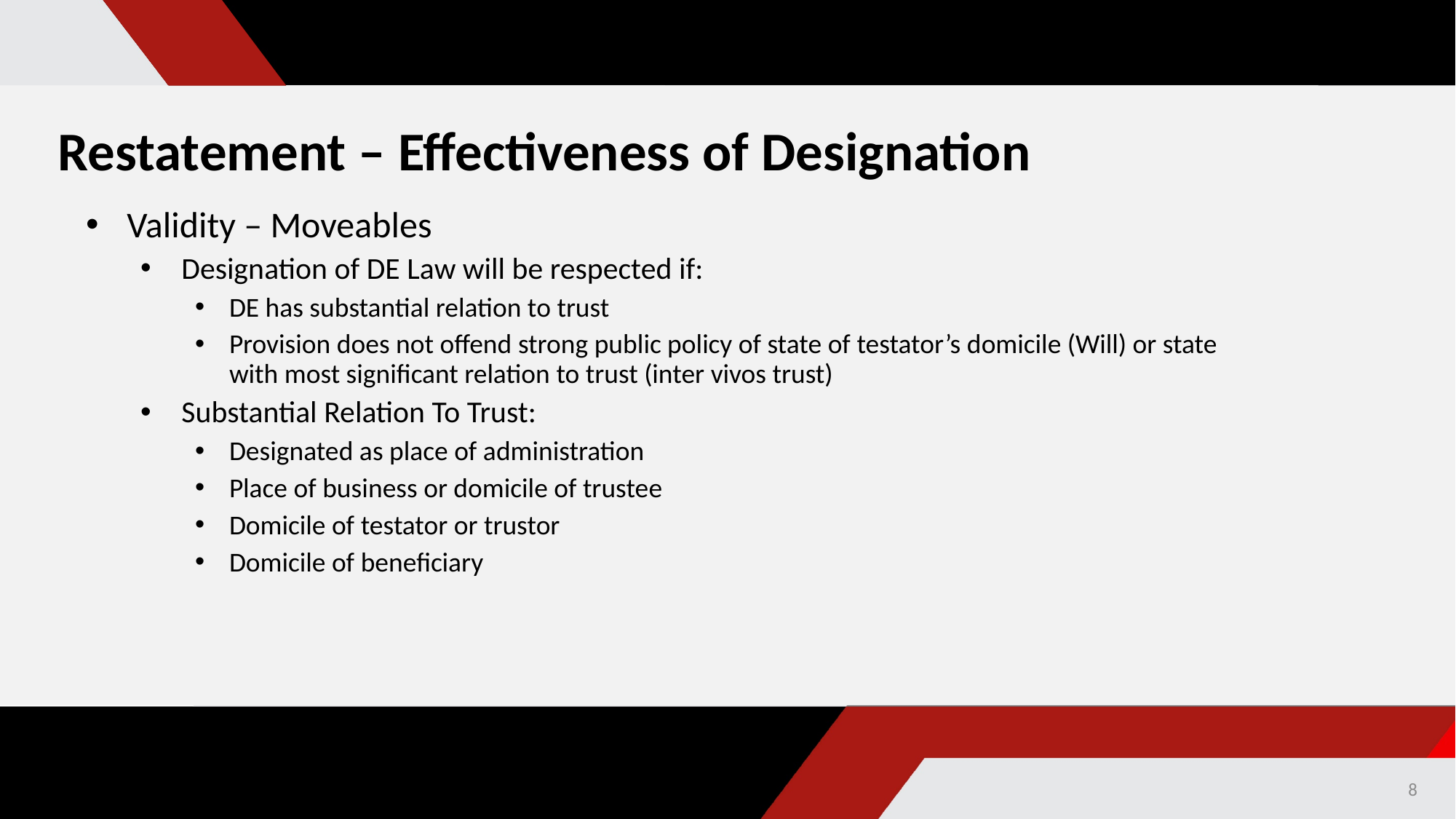

# Restatement – Effectiveness of Designation
Validity – Moveables
Designation of DE Law will be respected if:
DE has substantial relation to trust
Provision does not offend strong public policy of state of testator’s domicile (Will) or state with most significant relation to trust (inter vivos trust)
Substantial Relation To Trust:
Designated as place of administration
Place of business or domicile of trustee
Domicile of testator or trustor
Domicile of beneficiary

8